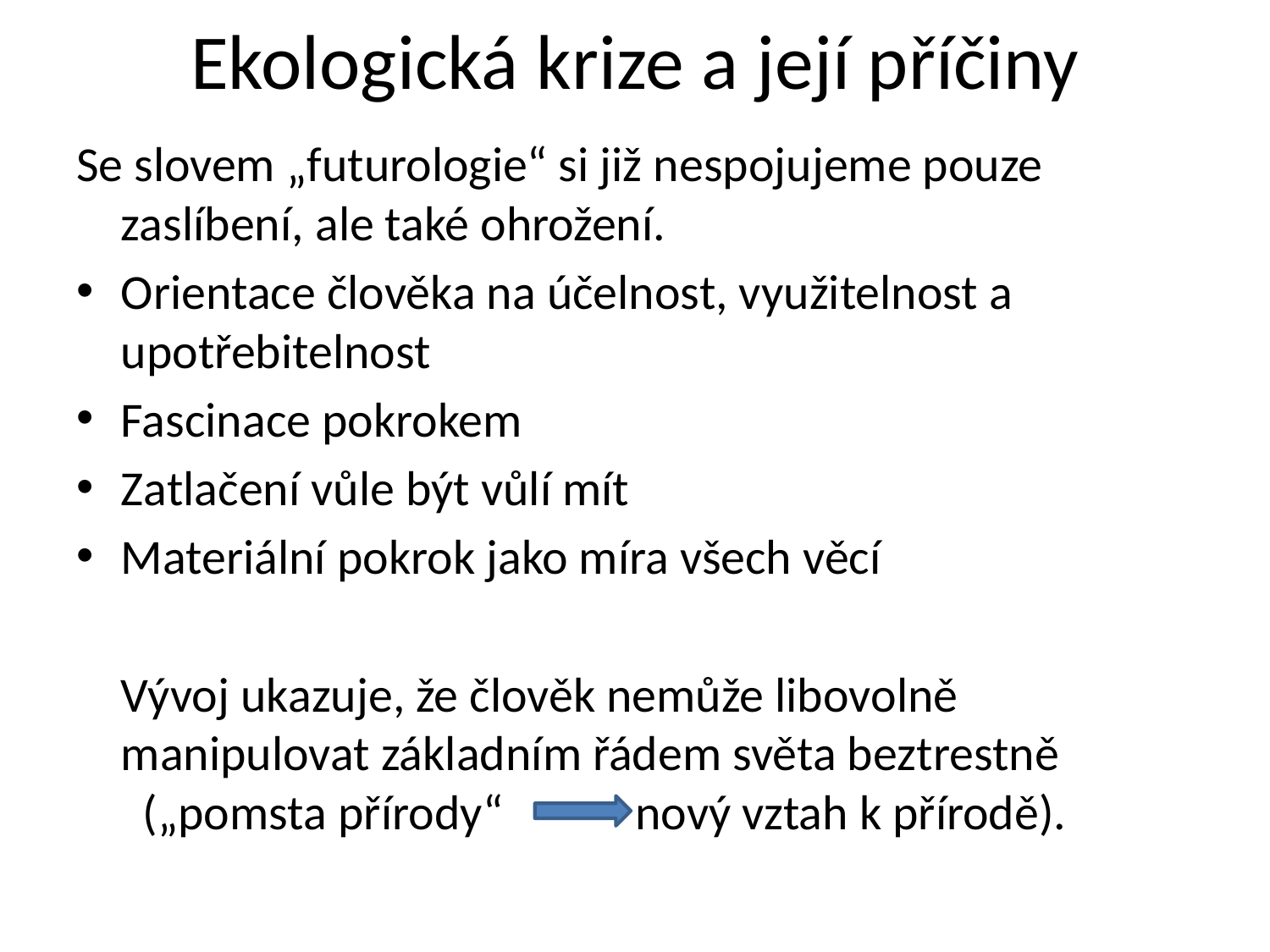

# Ekologická krize a její příčiny
Se slovem „futurologie“ si již nespojujeme pouze zaslíbení, ale také ohrožení.
Orientace člověka na účelnost, využitelnost a upotřebitelnost
Fascinace pokrokem
Zatlačení vůle být vůlí mít
Materiální pokrok jako míra všech věcí

	Vývoj ukazuje, že člověk nemůže libovolně manipulovat základním řádem světa beztrestně               („pomsta přírody“            nový vztah k přírodě).